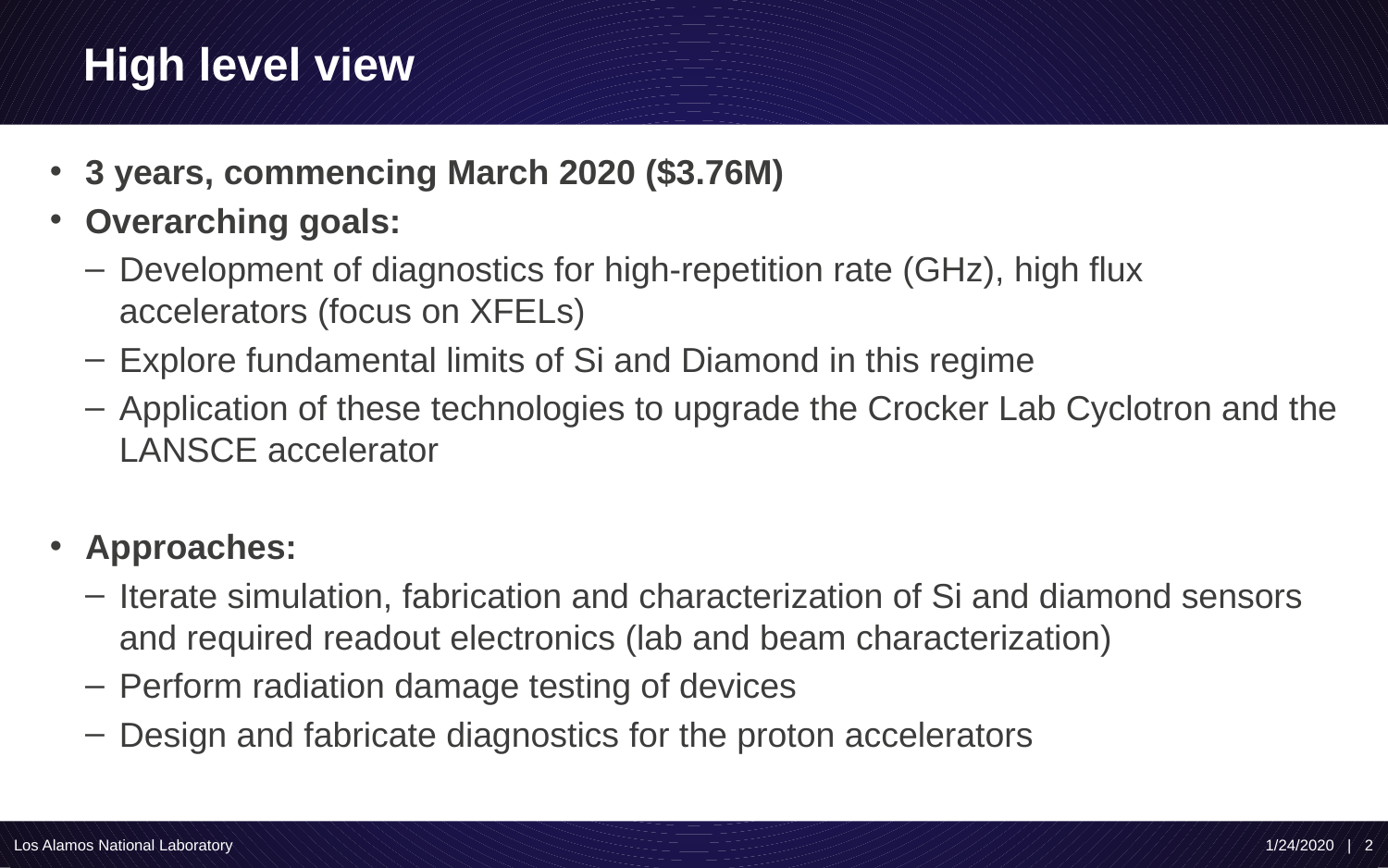

# High level view
3 years, commencing March 2020 ($3.76M)
Overarching goals:
Development of diagnostics for high-repetition rate (GHz), high flux accelerators (focus on XFELs)
Explore fundamental limits of Si and Diamond in this regime
Application of these technologies to upgrade the Crocker Lab Cyclotron and the LANSCE accelerator

Approaches:
Iterate simulation, fabrication and characterization of Si and diamond sensors and required readout electronics (lab and beam characterization)
Perform radiation damage testing of devices
Design and fabricate diagnostics for the proton accelerators

Los Alamos National Laboratory
1/24/2020   |   2